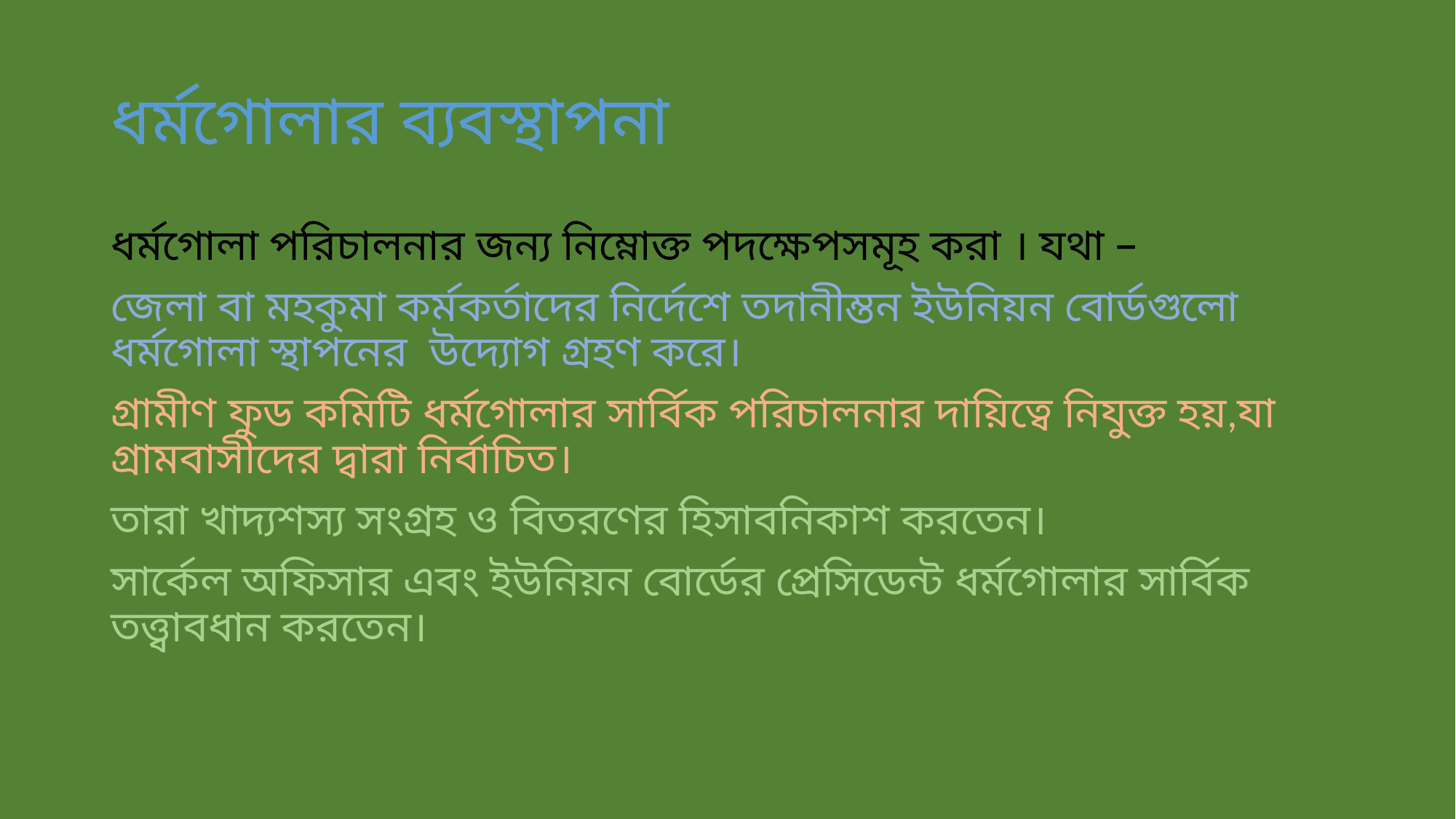

# ধর্মগোলার ব্যবস্থাপনা
ধর্মগোলা পরিচালনার জন্য নিম্নোক্ত পদক্ষেপসমূহ করা । যথা –
জেলা বা মহকুমা কর্মকর্তাদের নির্দেশে তদানীম্তন ইউনিয়ন বোর্ডগুলো ধর্মগোলা স্থাপনের  উদ্যোগ গ্রহণ করে।
গ্রামীণ ফুড কমিটি ধর্মগোলার সার্বিক পরিচালনার দায়িত্বে নিযুক্ত হয়,যা গ্রামবাসীদের দ্বারা নির্বাচিত।
তারা খাদ্যশস্য সংগ্রহ ও বিতরণের হিসাবনিকাশ করতেন।
সার্কেল অফিসার এবং ইউনিয়ন বোর্ডের প্রেসিডেন্ট ধর্মগোলার সার্বিক তত্ত্বাবধান করতেন।